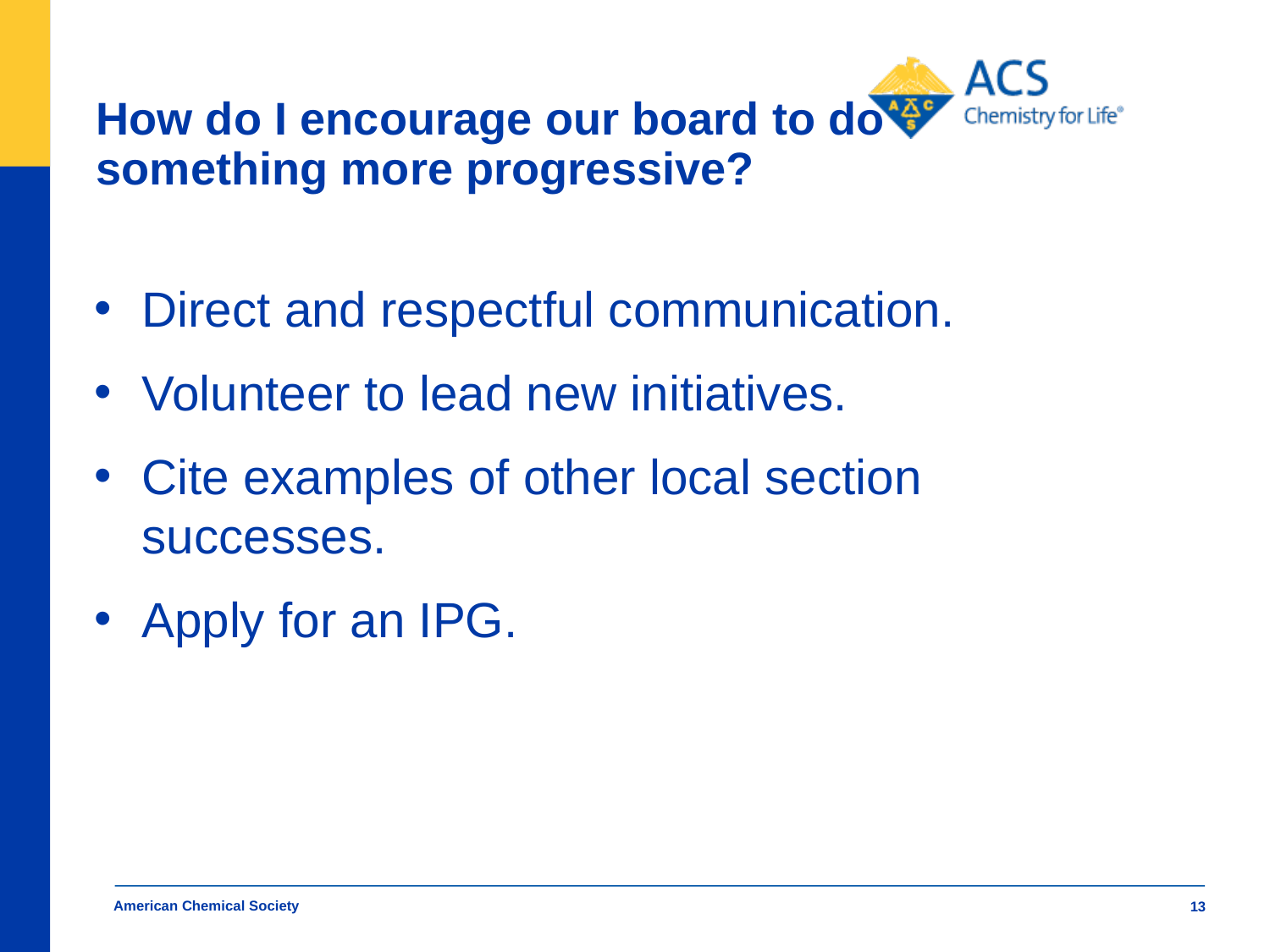

# How do I encourage our board to do something more progressive?

Direct and respectful communication.
Volunteer to lead new initiatives.
Cite examples of other local section successes.
Apply for an IPG.

American Chemical Society
13